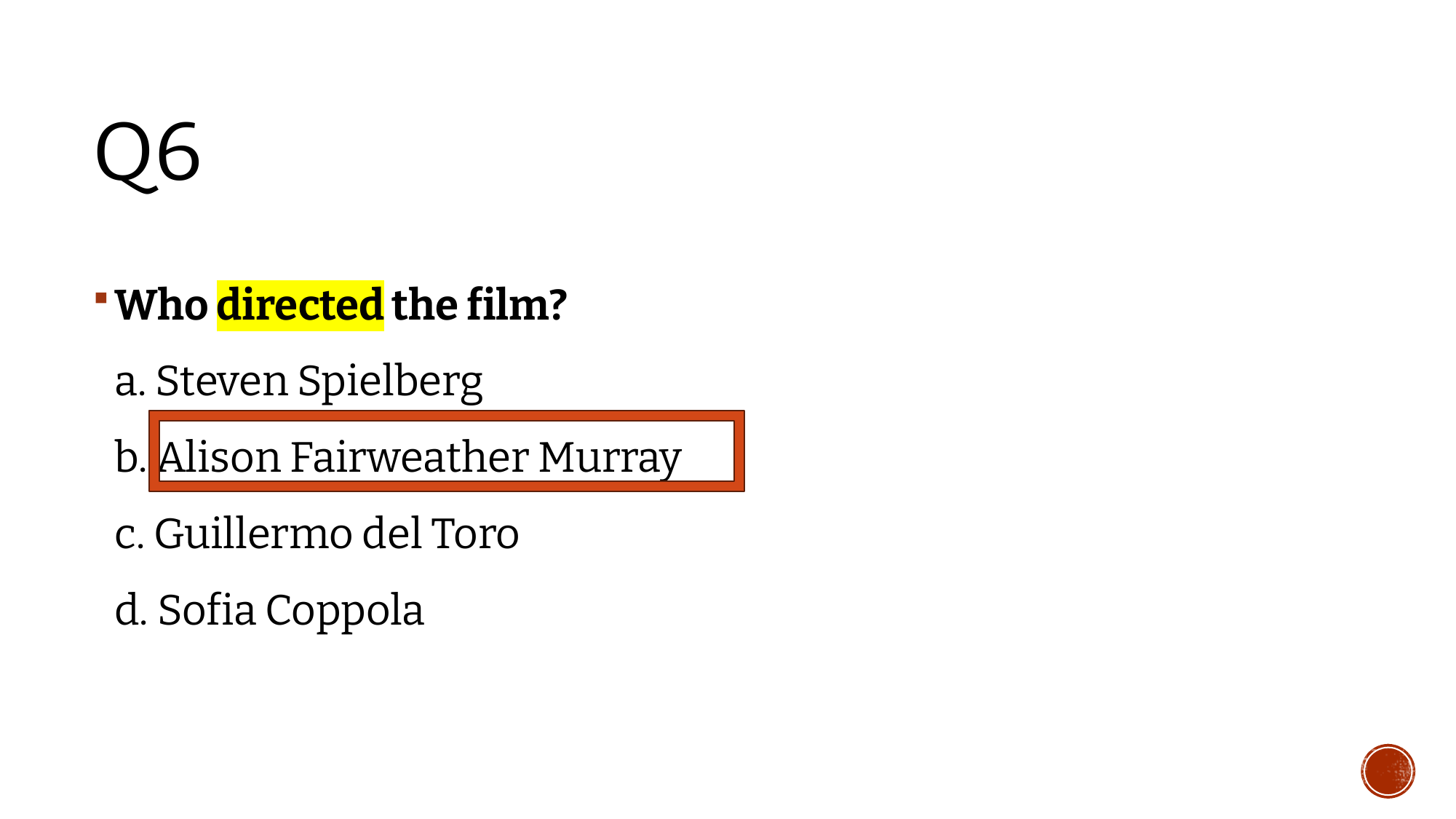

# Q6
Who directed the film?
a. Steven Spielberg
b. Alison Fairweather Murray
c. Guillermo del Toro
d. Sofia Coppola